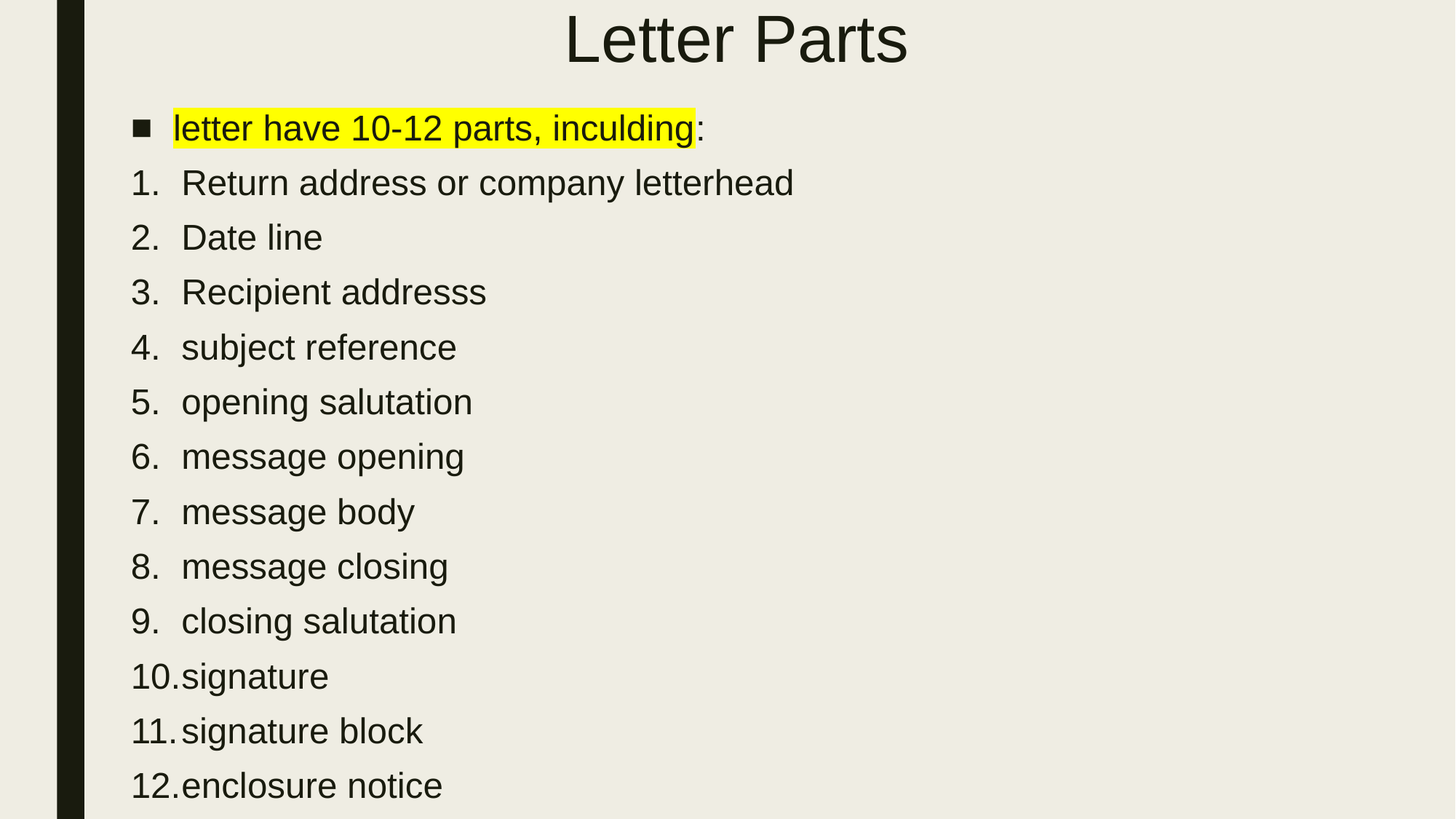

# Letter Parts
letter have 10-12 parts, inculding:
Return address or company letterhead
Date line
Recipient addresss
subject reference
opening salutation
message opening
message body
message closing
closing salutation
signature
signature block
enclosure notice